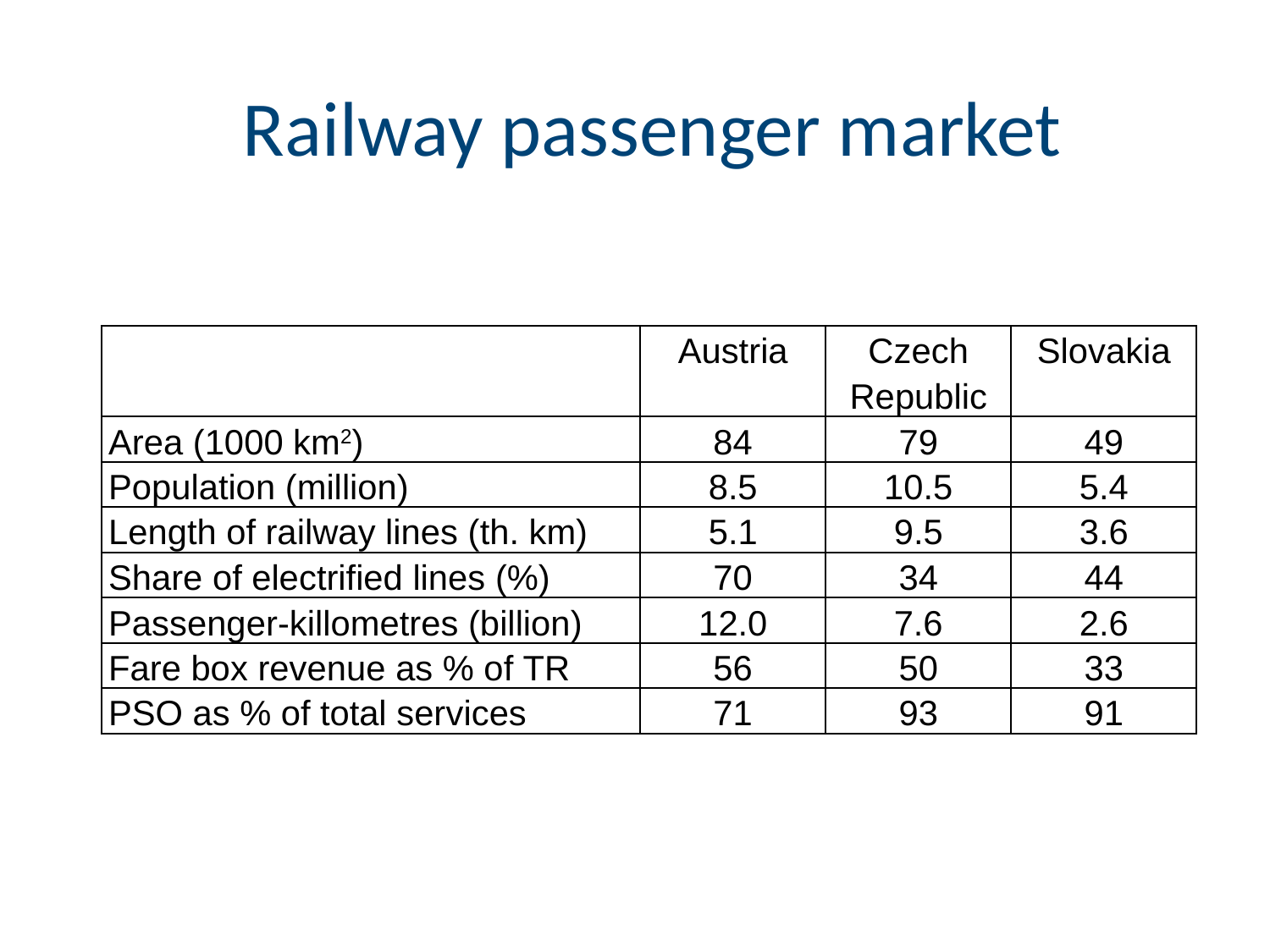

# Railway passenger market
|  | Austria | Czech Republic | Slovakia |
| --- | --- | --- | --- |
| Area (1000 km2) | 84 | 79 | 49 |
| Population (million) | 8.5 | 10.5 | 5.4 |
| Length of railway lines (th. km) | 5.1 | 9.5 | 3.6 |
| Share of electrified lines (%) | 70 | 34 | 44 |
| Passenger-killometres (billion) | 12.0 | 7.6 | 2.6 |
| Fare box revenue as % of TR | 56 | 50 | 33 |
| PSO as % of total services | 71 | 93 | 91 |